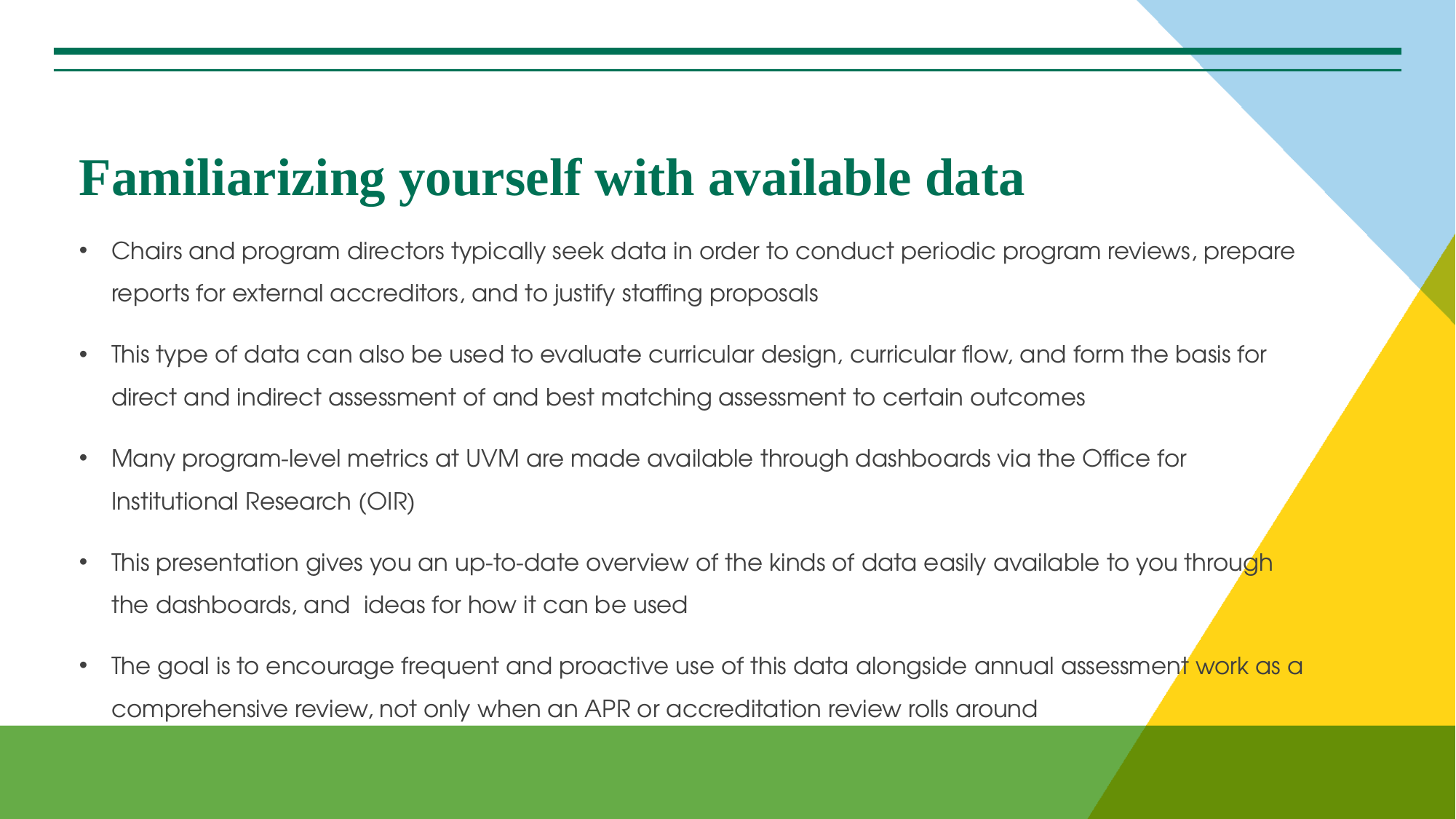

# Familiarizing yourself with available data
Chairs and program directors typically seek data in order to conduct periodic program reviews, prepare reports for external accreditors, and to justify staffing proposals
This type of data can also be used to evaluate curricular design, curricular flow, and form the basis for direct and indirect assessment of and best matching assessment to certain outcomes
Many program-level metrics at UVM are made available through dashboards via the Office for Institutional Research (OIR)
This presentation gives you an up-to-date overview of the kinds of data easily available to you through the dashboards, and  ideas for how it can be used
The goal is to encourage frequent and proactive use of this data alongside annual assessment work as a comprehensive review, not only when an APR or accreditation review rolls around